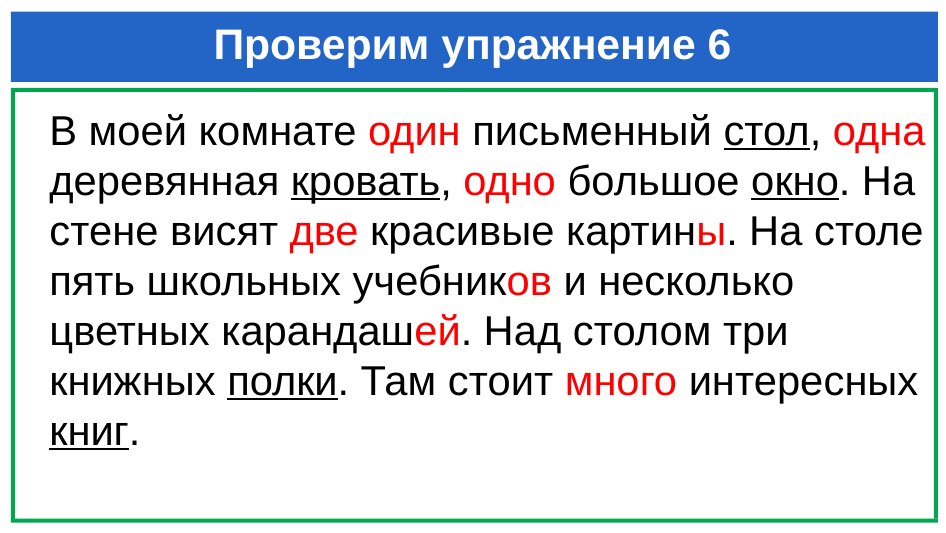

# Проверим упражнение 6
В моей комнате один письменный стол, одна деревянная кровать, одно большое окно. На стене висят две красивые картины. На столе пять школьных учебников и несколько цветных карандашей. Над столом три книжных полки. Там стоит много интересных книг.